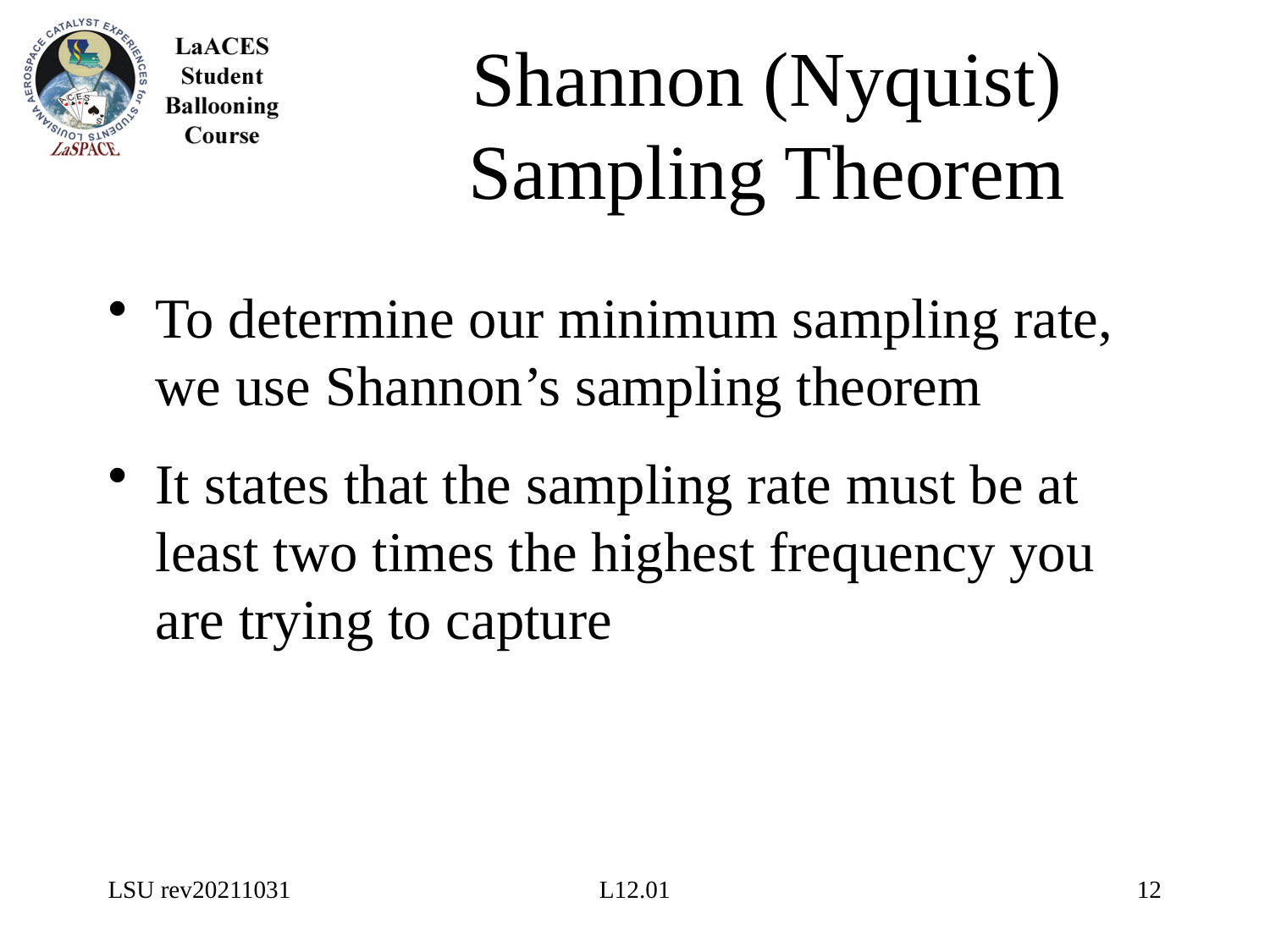

# Shannon (Nyquist) Sampling Theorem
To determine our minimum sampling rate, we use Shannon’s sampling theorem

It states that the sampling rate must be at least two times the highest frequency you are trying to capture
LSU rev20211031
L12.01
12